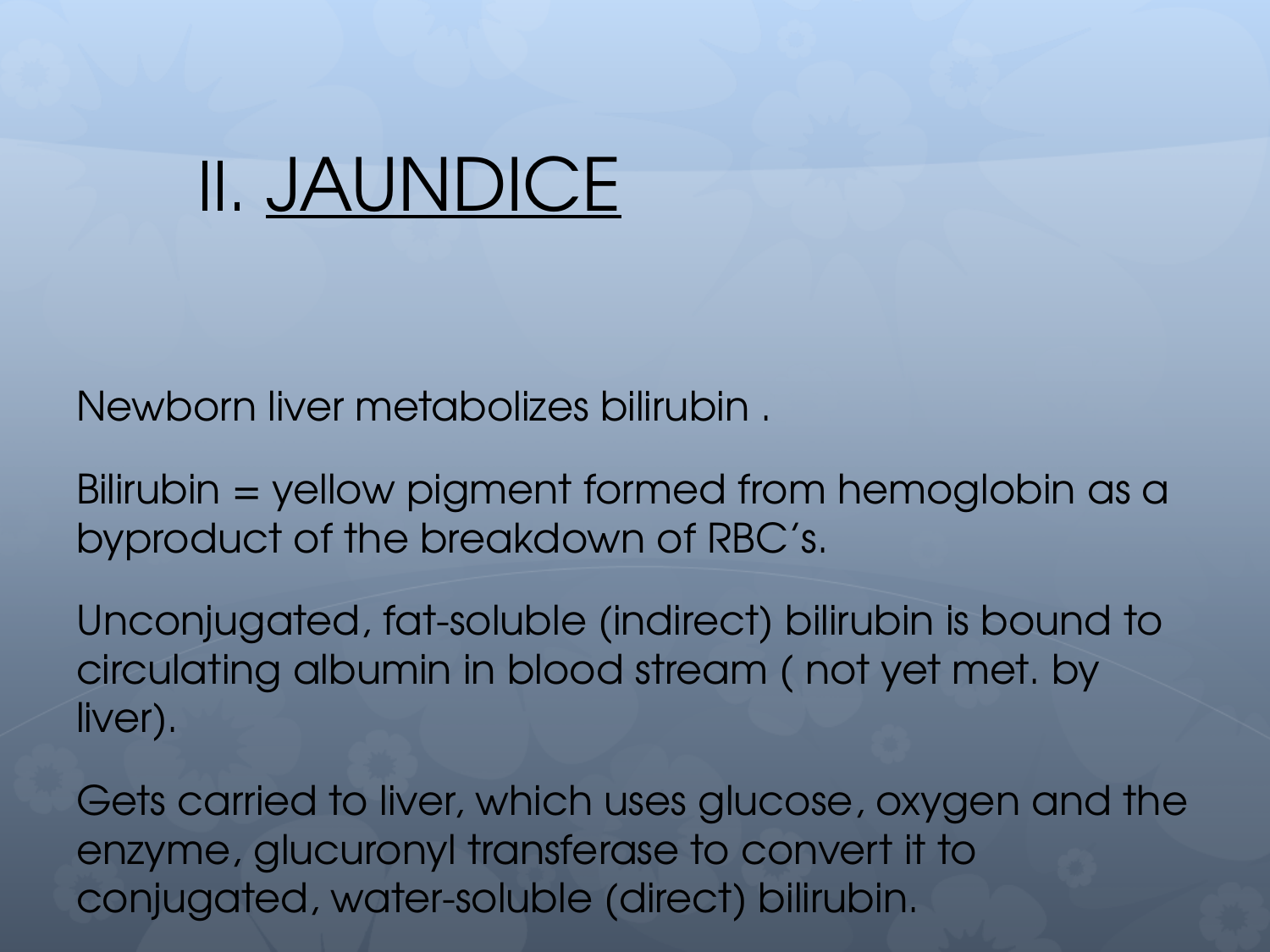

II. JAUNDICE

Newborn liver metabolizes bilirubin .
Bilirubin = yellow pigment formed from hemoglobin as a byproduct of the breakdown of RBC’s.
Unconjugated, fat-soluble (indirect) bilirubin is bound to circulating albumin in blood stream ( not yet met. by liver).
Gets carried to liver, which uses glucose, oxygen and the enzyme, glucuronyl transferase to convert it to conjugated, water-soluble (direct) bilirubin.